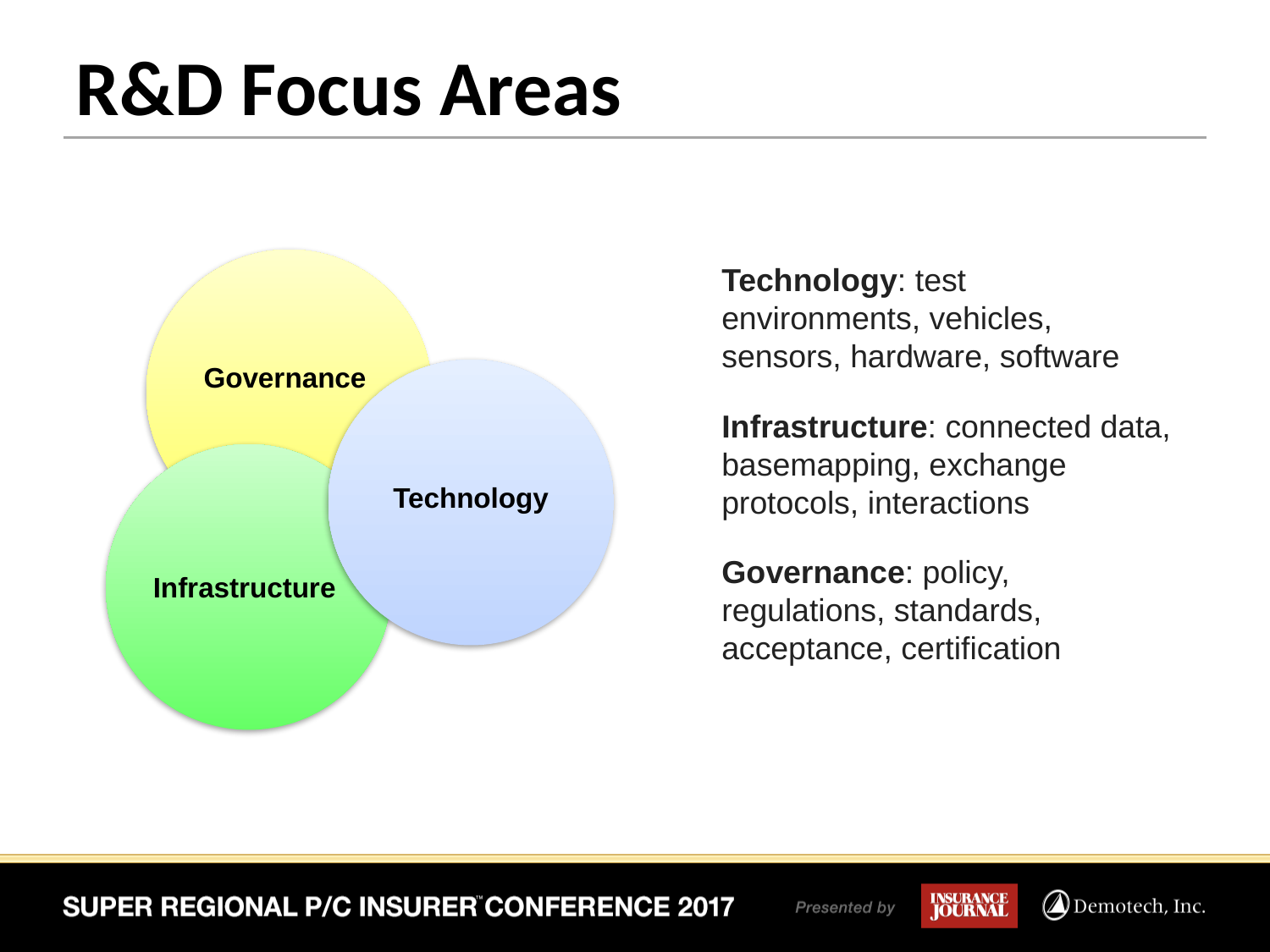

# R&D Focus Areas

Governance
Technology: test environments, vehicles, sensors, hardware, software
Infrastructure: connected data, basemapping, exchange protocols, interactions
Governance: policy, regulations, standards, acceptance, certification

Technology

Infrastructure